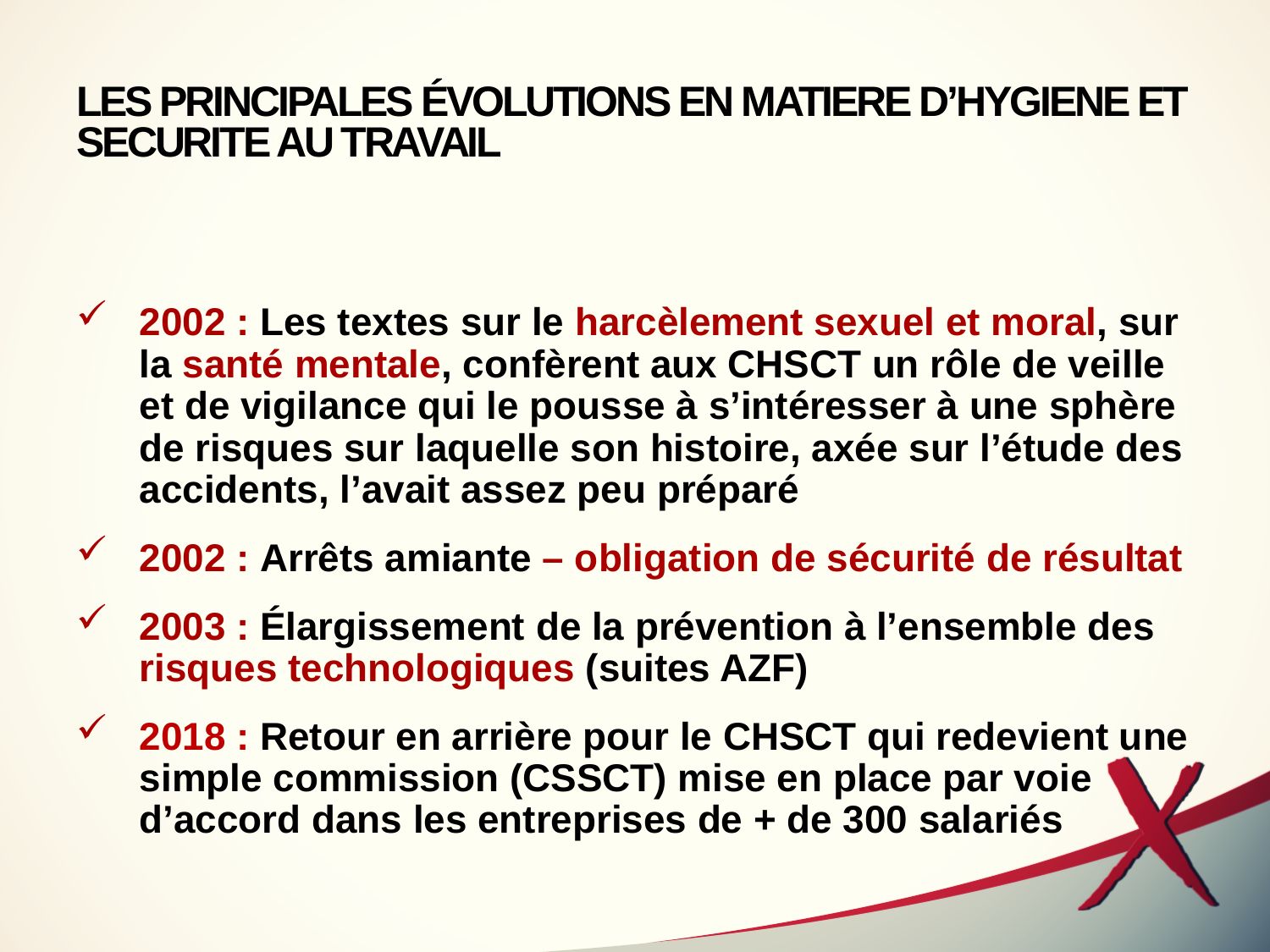

# LES PRINCIPALES ÉVOLUTIONS EN MATIERE D’HYGIENE ET SECURITE AU TRAVAIL
2002 : Les textes sur le harcèlement sexuel et moral, sur la santé mentale, confèrent aux CHSCT un rôle de veille et de vigilance qui le pousse à s’intéresser à une sphère de risques sur laquelle son histoire, axée sur l’étude des accidents, l’avait assez peu préparé
2002 : Arrêts amiante – obligation de sécurité de résultat
2003 : Élargissement de la prévention à l’ensemble des risques technologiques (suites AZF)
2018 : Retour en arrière pour le CHSCT qui redevient une simple commission (CSSCT) mise en place par voie d’accord dans les entreprises de + de 300 salariés